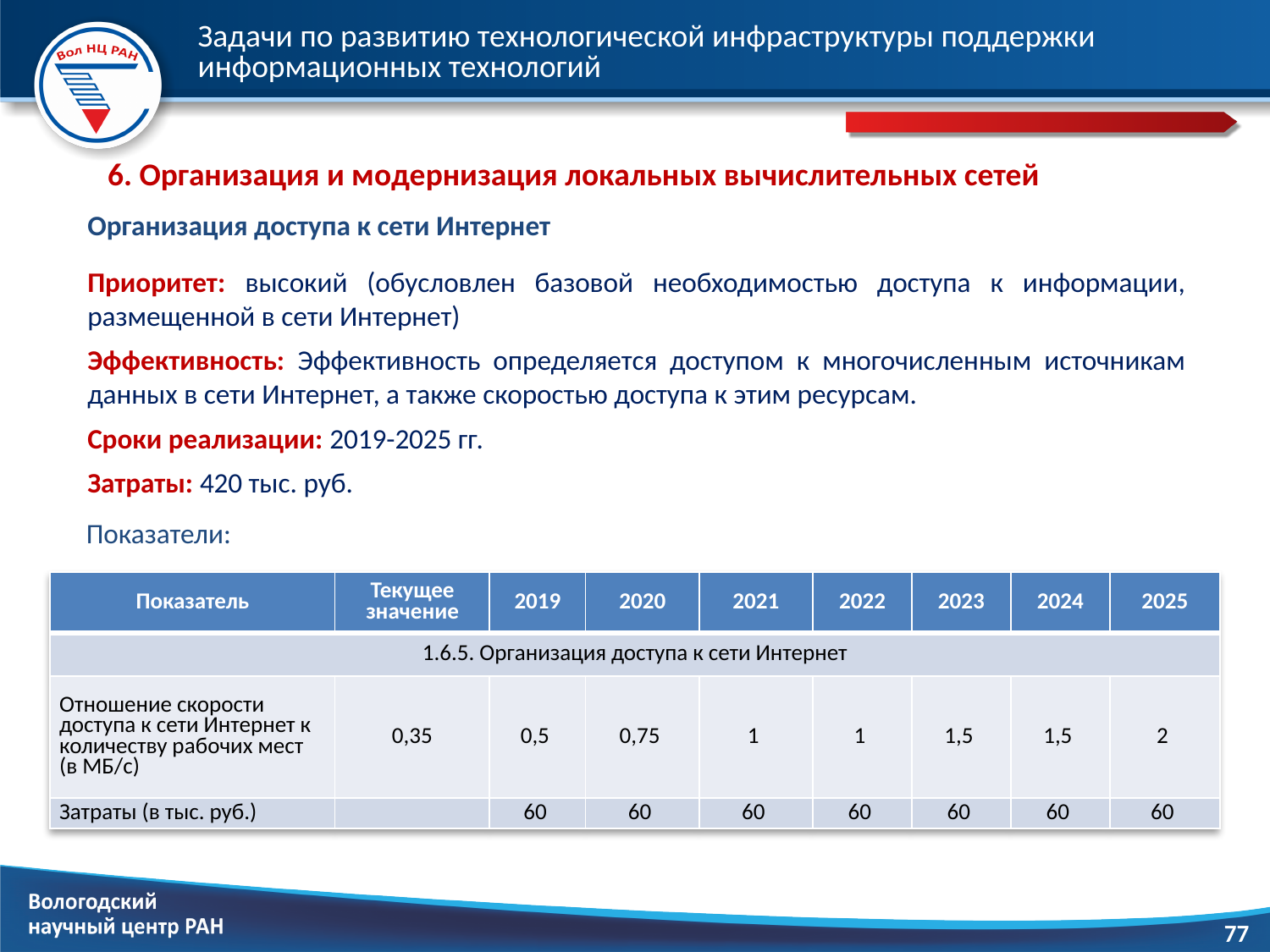

# Задачи по развитию технологической инфраструктуры поддержки информационных технологий
6. Организация и модернизация локальных вычислительных сетей
Организация доступа к сети Интернет
Приоритет: высокий (обусловлен базовой необходимостью доступа к информации, размещенной в сети Интернет)
Эффективность: Эффективность определяется доступом к многочисленным источникам данных в сети Интернет, а также скоростью доступа к этим ресурсам.
Сроки реализации: 2019-2025 гг.
Затраты: 420 тыс. руб.
Показатели:
| Показатель | Текущее значение | 2019 | 2020 | 2021 | 2022 | 2023 | 2024 | 2025 |
| --- | --- | --- | --- | --- | --- | --- | --- | --- |
| 1.6.5. Организация доступа к сети Интернет |  |  |  |  |  |  |  |  |
| Отношение скорости доступа к сети Интернет к количеству рабочих мест (в МБ/c) | 0,35 | 0,5 | 0,75 | 1 | 1 | 1,5 | 1,5 | 2 |
| Затраты (в тыс. руб.) |  | 60 | 60 | 60 | 60 | 60 | 60 | 60 |
77